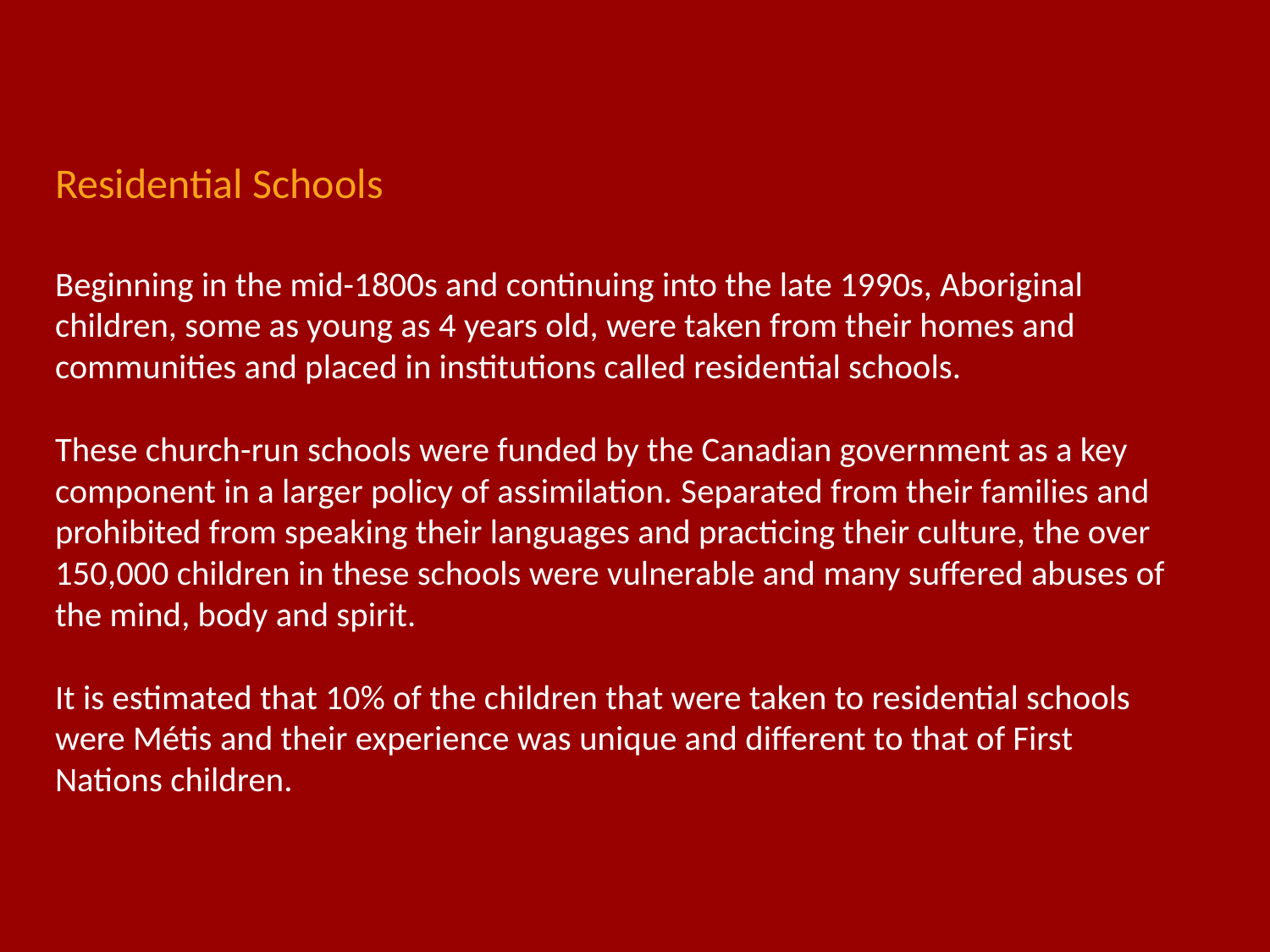

# Residential Schools
Beginning in the mid-1800s and continuing into the late 1990s, Aboriginal children, some as young as 4 years old, were taken from their homes and communities and placed in institutions called residential schools.

These church-run schools were funded by the Canadian government as a key component in a larger policy of assimilation. Separated from their families and prohibited from speaking their languages and practicing their culture, the over 150,000 children in these schools were vulnerable and many suffered abuses of the mind, body and spirit.

It is estimated that 10% of the children that were taken to residential schools were Métis and their experience was unique and different to that of First Nations children.